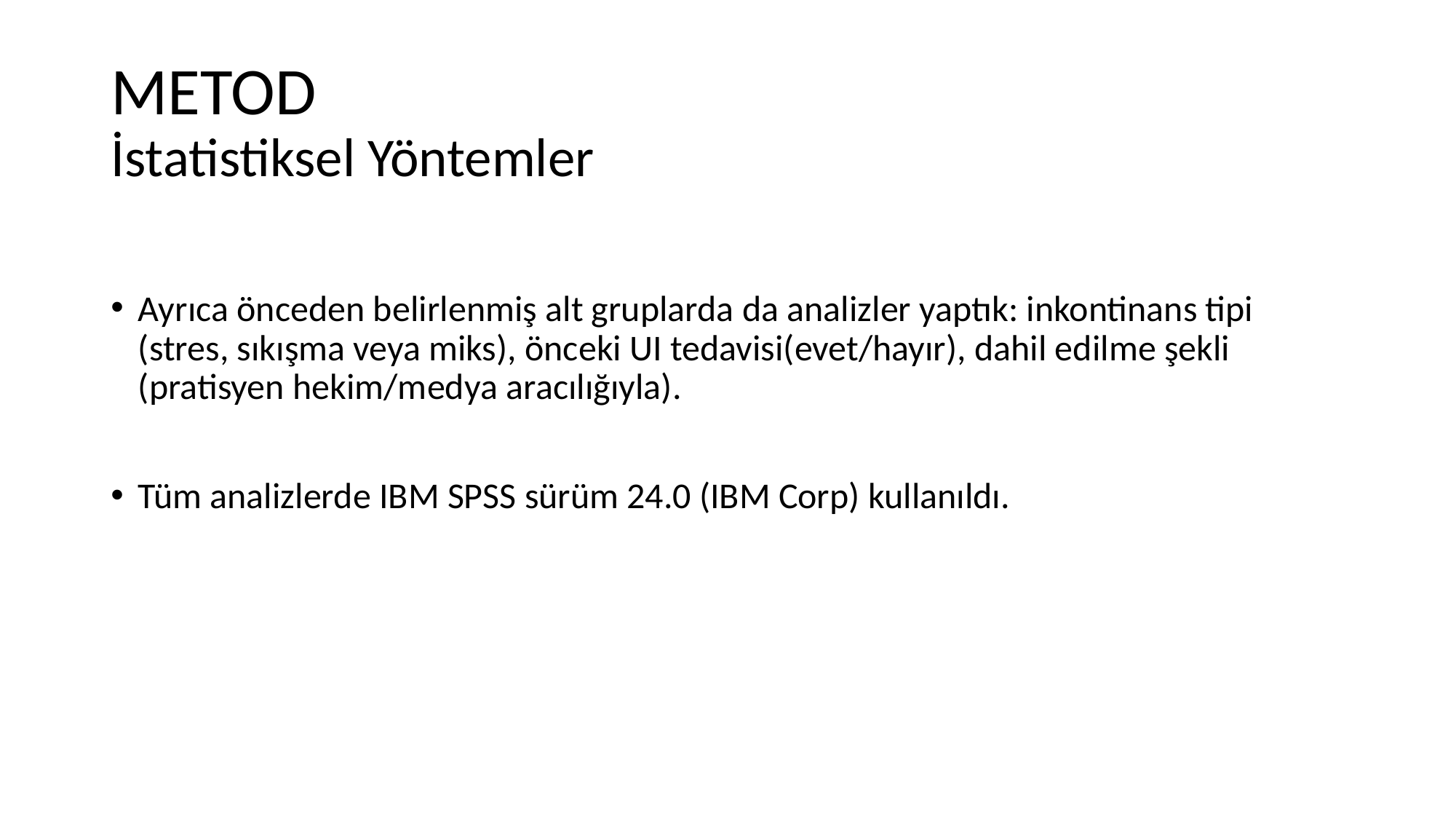

# METOD İstatistiksel Yöntemler

Ayrıca önceden belirlenmiş alt gruplarda da analizler yaptık: inkontinans tipi (stres, sıkışma veya miks), önceki UI tedavisi(evet/hayır), dahil edilme şekli (pratisyen hekim/medya aracılığıyla).

Tüm analizlerde IBM SPSS sürüm 24.0 (IBM Corp) kullanıldı.